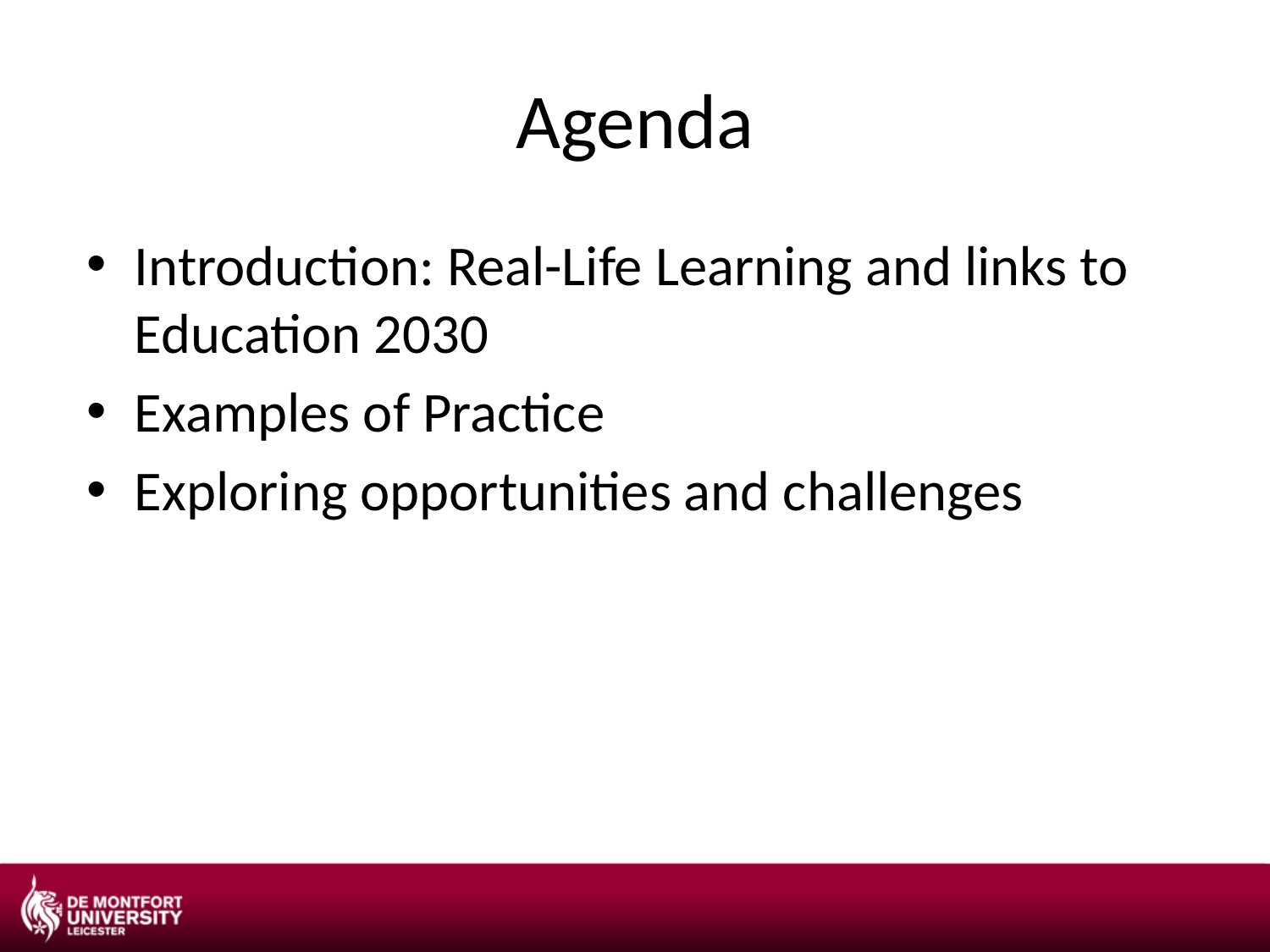

# Agenda
Introduction: Real-Life Learning and links to Education 2030
Examples of Practice
Exploring opportunities and challenges